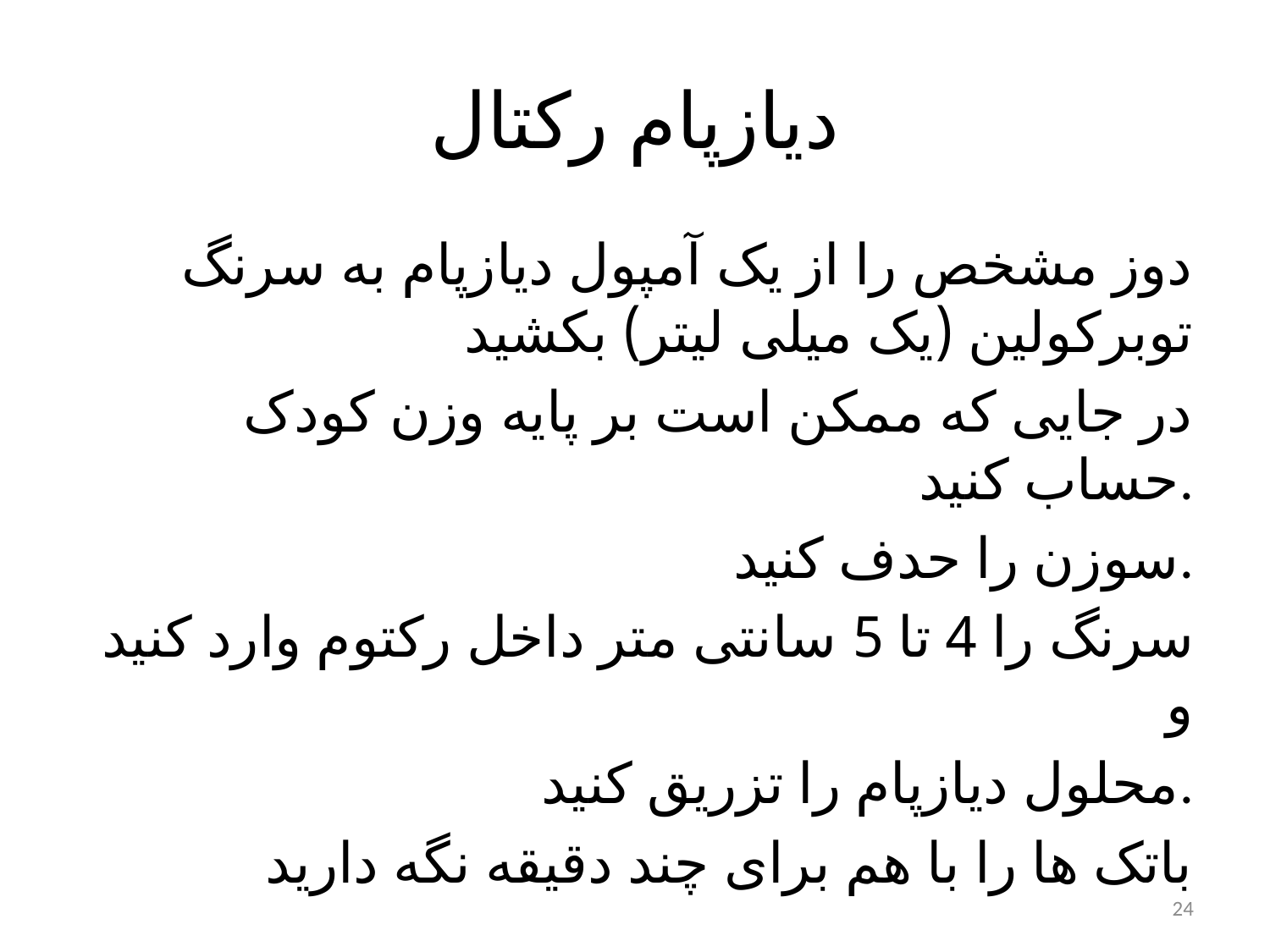

# دیازپام رکتال
دوز مشخص را از یک آمپول دیازپام به سرنگ توبرکولین (یک میلی لیتر) بکشید
در جایی که ممکن است بر پایه وزن کودک حساب کنید.
سوزن را حدف کنید.
سرنگ را 4 تا 5 سانتی متر داخل رکتوم وارد کنید و
 محلول دیازپام را تزریق کنید.
باتک ها را با هم برای چند دقیقه نگه دارید
24